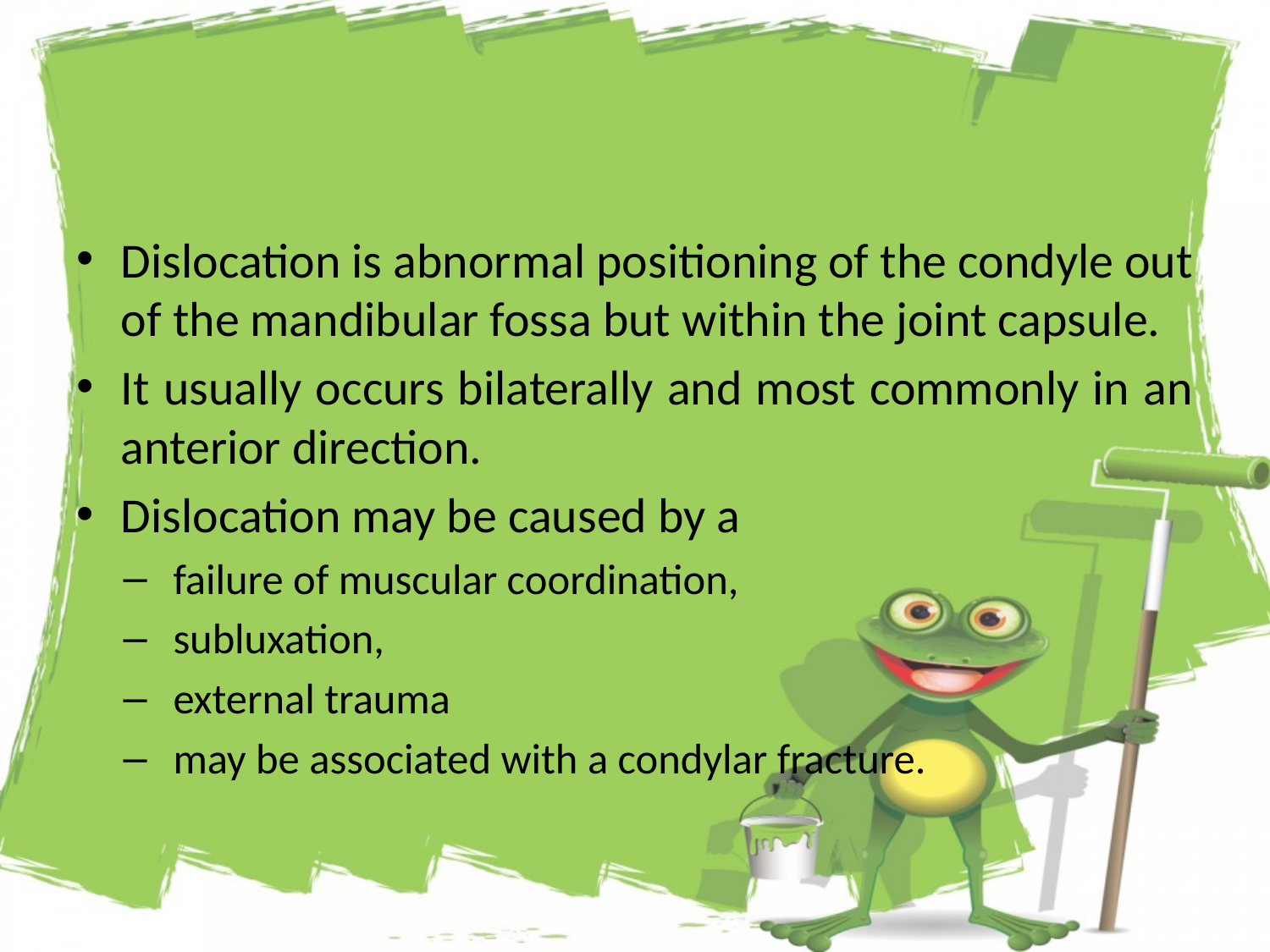

#
Dislocation is abnormal positioning of the condyle out of the mandibular fossa but within the joint capsule.
It usually occurs bilaterally and most commonly in an anterior direction.
Dislocation may be caused by a
failure of muscular coordination,
subluxation,
external trauma
may be associated with a condylar fracture.